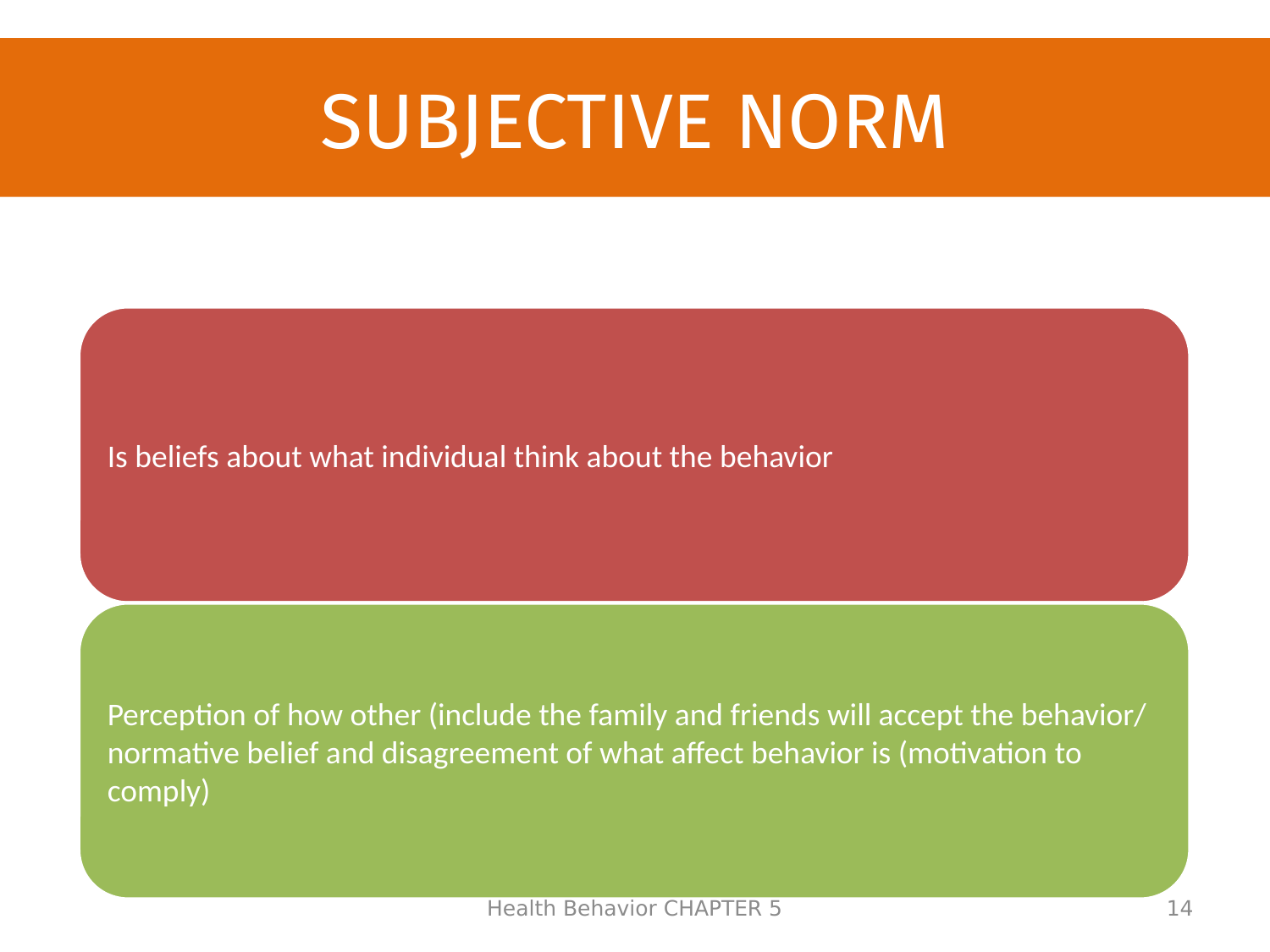

# SUBJECTIVE NORM
Is beliefs about what individual think about the behavior
Perception of how other (include the family and friends will accept the behavior/ normative belief and disagreement of what affect behavior is (motivation to comply)
Health Behavior CHAPTER 5
14